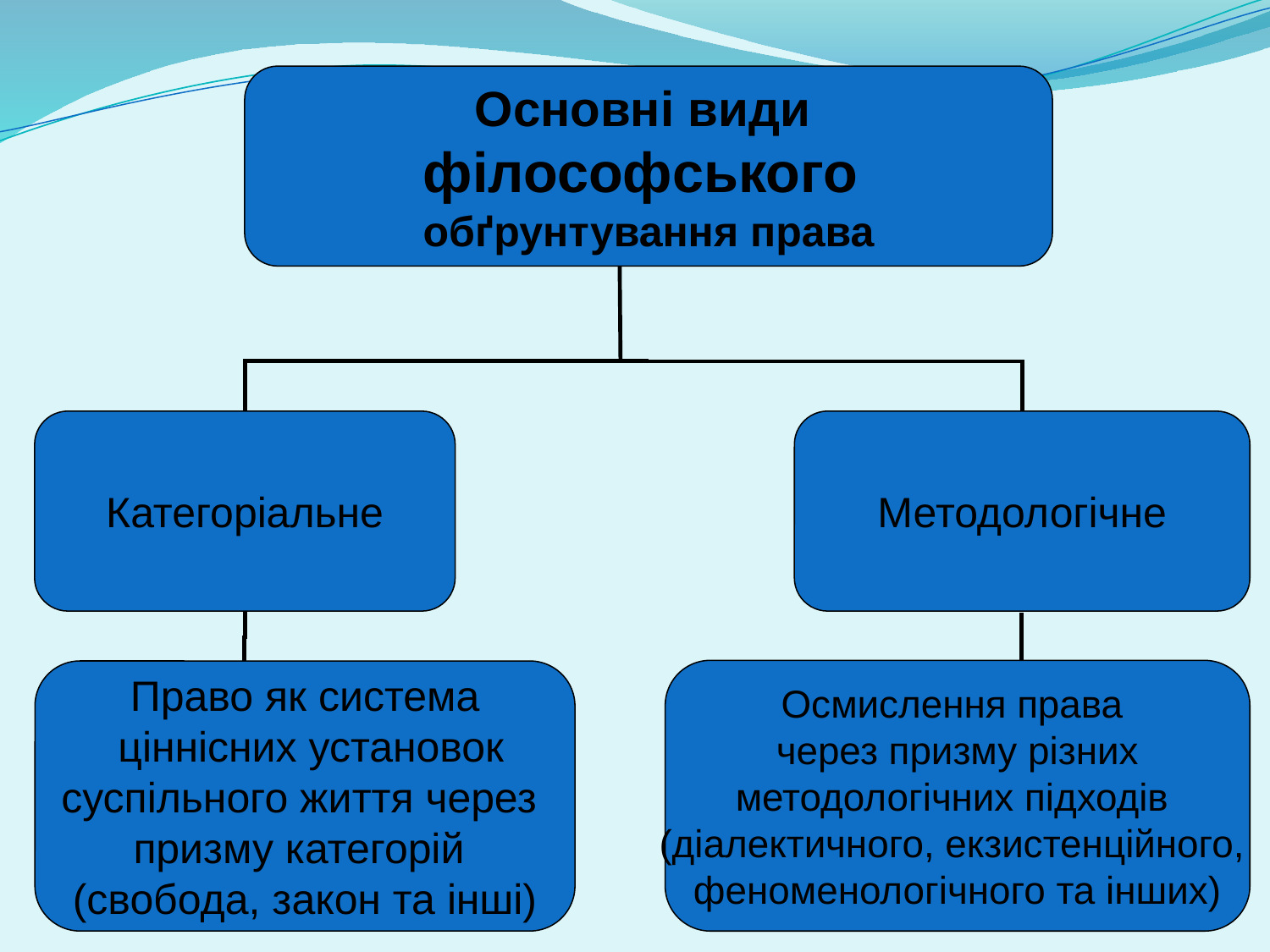

Основні види
філософського
обґрунтування права
Категоріальне
Методологічне
Осмислення права
через призму різних
методологічних підходів
(діалектичного, екзистенційного,
феноменологічного та інших)
Право як система
 ціннісних установок
суспільного життя через
призму категорій
(свобода, закон та інші)